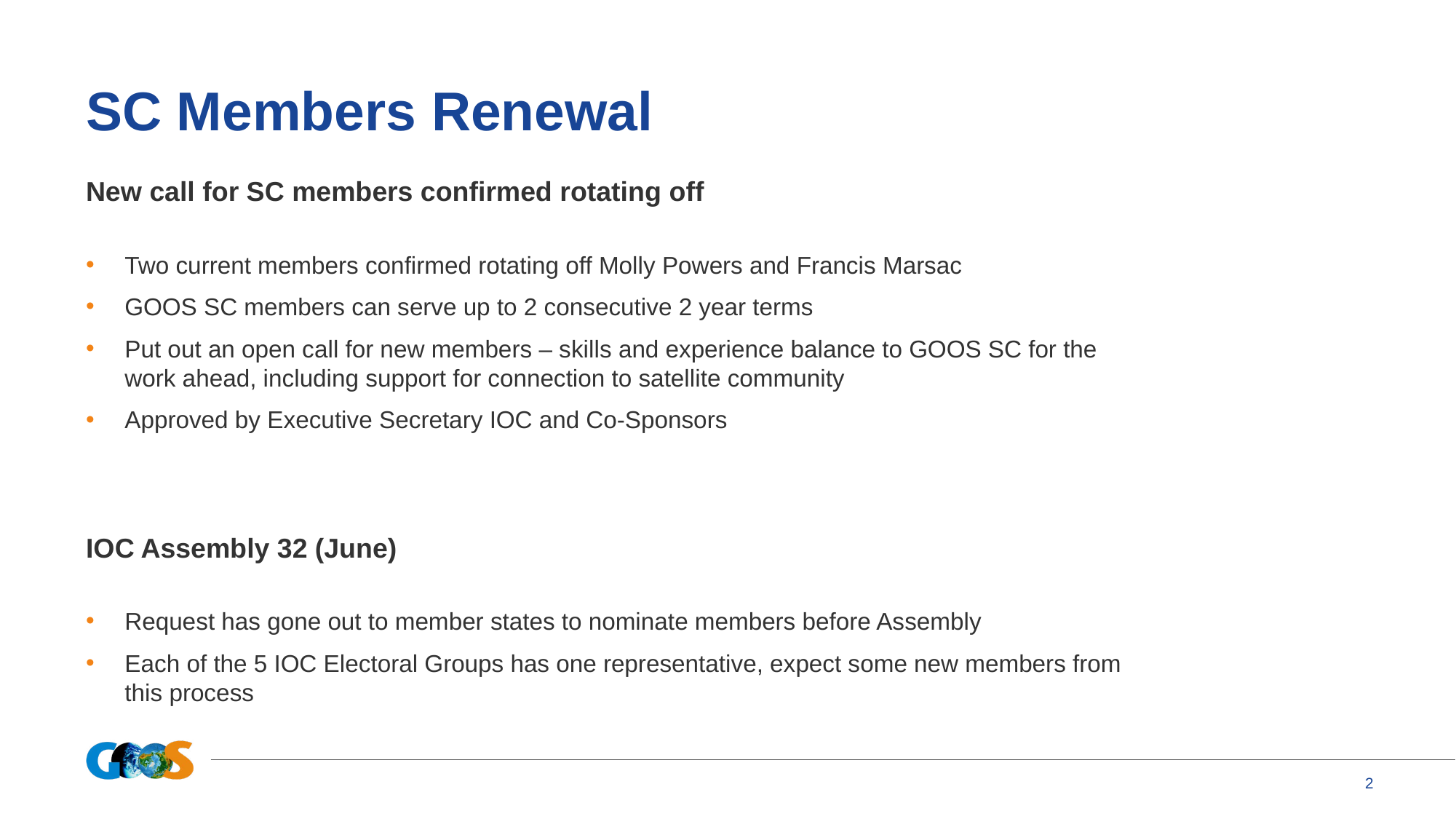

# SC Members Renewal
New call for SC members confirmed rotating off
Two current members confirmed rotating off Molly Powers and Francis Marsac
GOOS SC members can serve up to 2 consecutive 2 year terms
Put out an open call for new members – skills and experience balance to GOOS SC for the work ahead, including support for connection to satellite community
Approved by Executive Secretary IOC and Co-Sponsors

IOC Assembly 32 (June)
Request has gone out to member states to nominate members before Assembly
Each of the 5 IOC Electoral Groups has one representative, expect some new members from this process

2